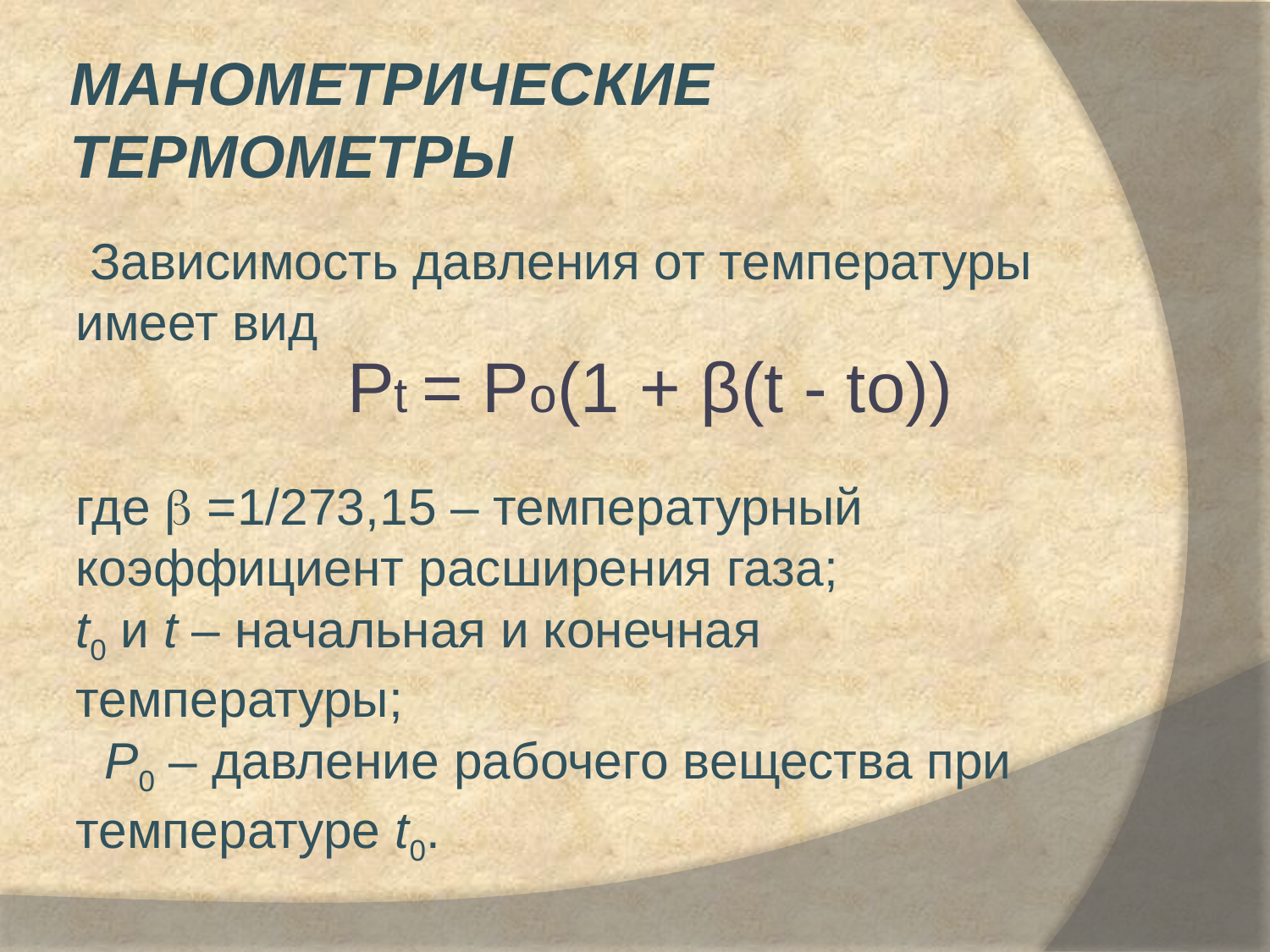

# Манометрические термометры
 Зависимость давления от температуры имеет вид

где β =1/273,15 – температурный        коэффициент расширения газа;
t0 и t – начальная и конечная температуры;
  Р0 – давление рабочего вещества при температуре t0.
Pt = Po(1 + β(t - to))